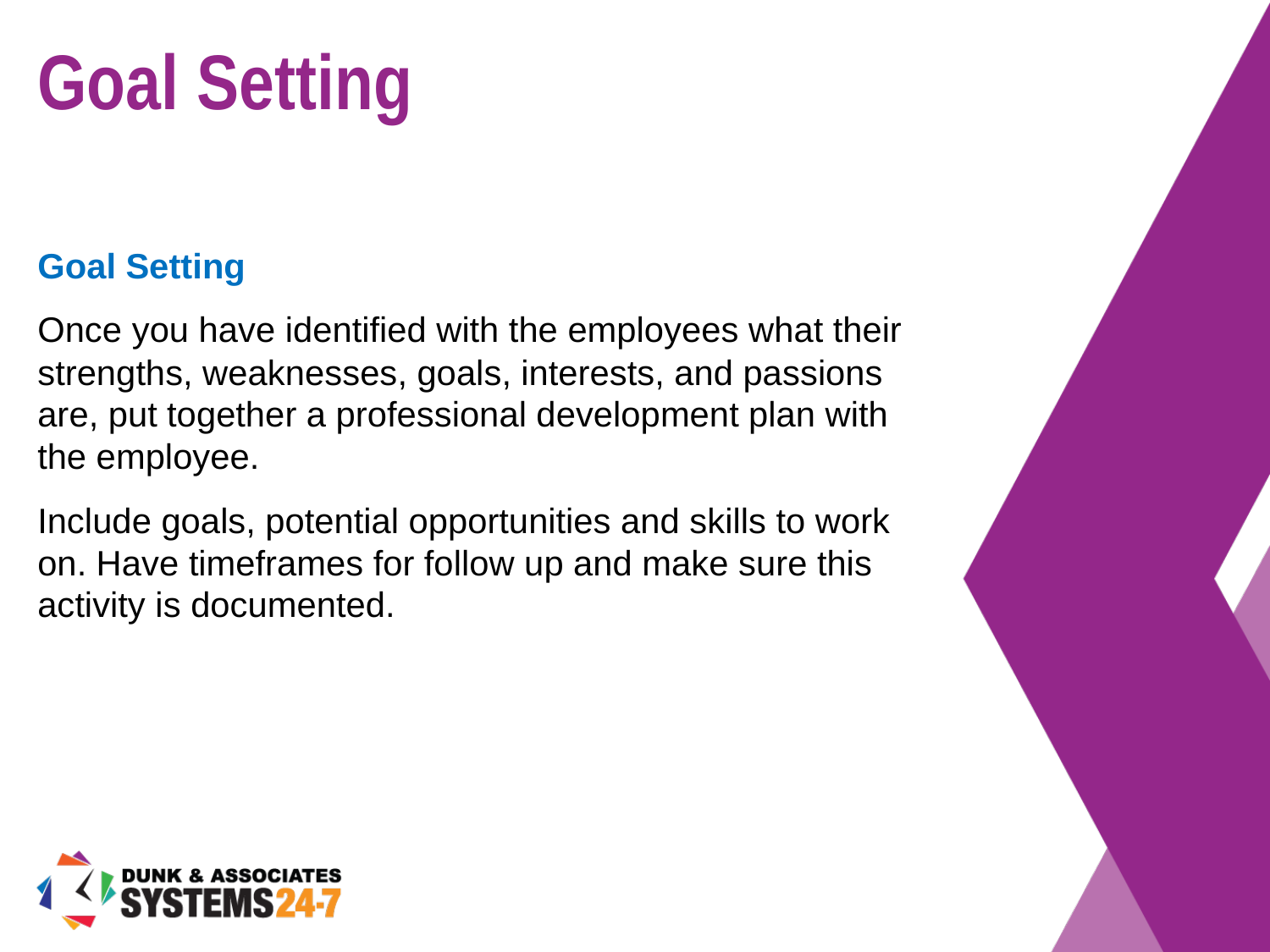

# Goal Setting
Goal Setting
Once you have identified with the employees what their strengths, weaknesses, goals, interests, and passions are, put together a professional development plan with the employee.
Include goals, potential opportunities and skills to work on. Have timeframes for follow up and make sure this activity is documented.